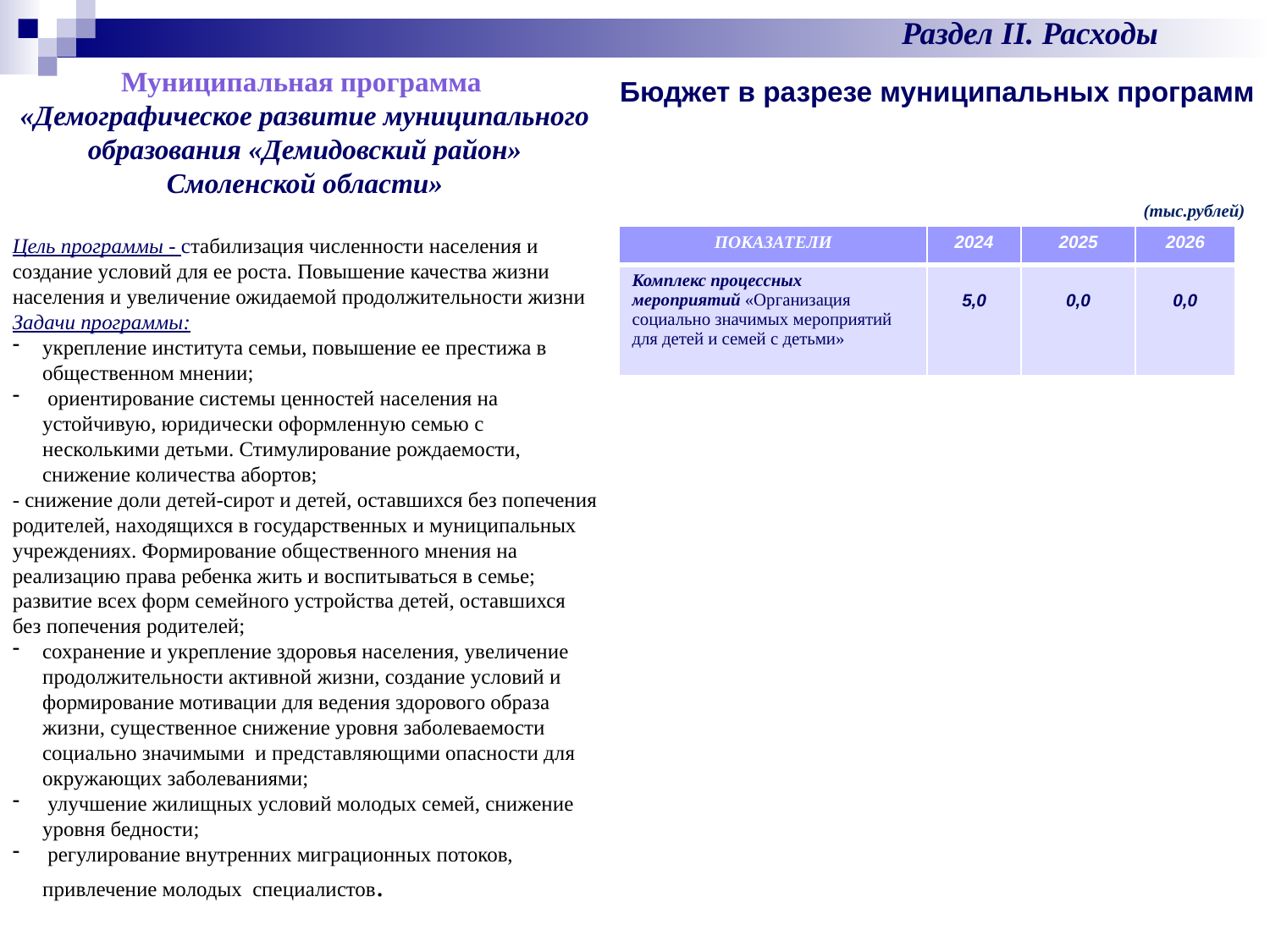

Раздел II. Расходы
Муниципальная программа
«Демографическое развитие муниципального образования «Демидовский район» Смоленской области»

Цель программы - стабилизация численности населения и создание условий для ее роста. Повышение качества жизни населения и увеличение ожидаемой продолжительности жизни
Задачи программы:
укрепление института семьи, повышение ее престижа в общественном мнении;
 ориентирование системы ценностей населения на устойчивую, юридически оформленную семью с несколькими детьми. Стимулирование рождаемости, снижение количества абортов;
- снижение доли детей-сирот и детей, оставшихся без попечения родителей, находящихся в государственных и муниципальных учреждениях. Формирование общественного мнения на реализацию права ребенка жить и воспитываться в семье; развитие всех форм семейного устройства детей, оставшихся без попечения родителей;
сохранение и укрепление здоровья населения, увеличение продолжительности активной жизни, создание условий и формирование мотивации для ведения здорового образа жизни, существенное снижение уровня заболеваемости социально значимыми  и представляющими опасности для окружающих заболеваниями;
 улучшение жилищных условий молодых семей, снижение уровня бедности;
 регулирование внутренних миграционных потоков, привлечение молодых  специалистов.
Бюджет в разрезе муниципальных программ
(тыс.рублей)
| ПОКАЗАТЕЛИ | 2024 | 2025 | 2026 |
| --- | --- | --- | --- |
| Комплекс процессных мероприятий «Организация социально значимых мероприятий для детей и семей с детьми» | 5,0 | 0,0 | 0,0 |